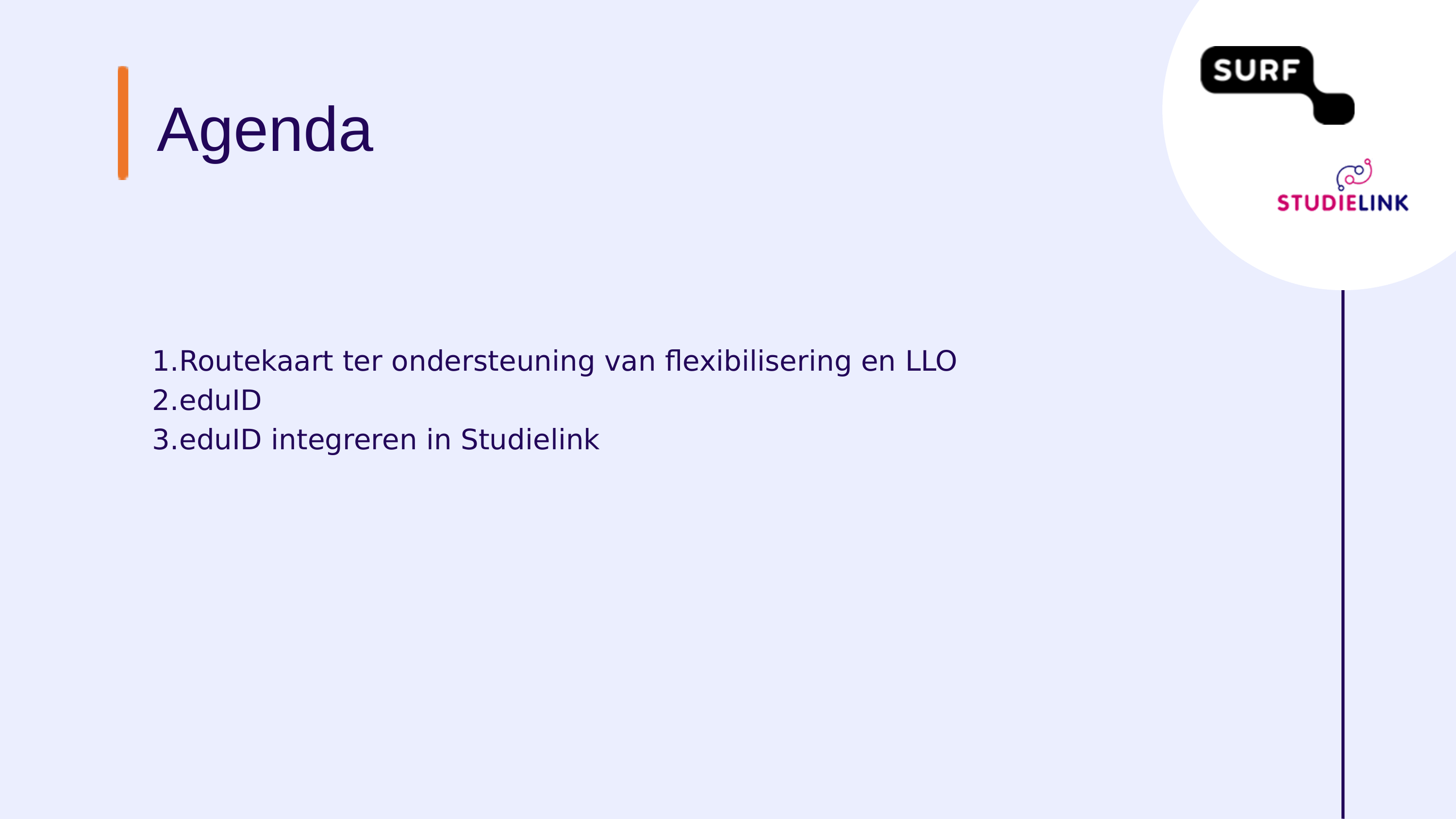

Agenda

Routekaart ter ondersteuning van flexibilisering en LLO
eduID
eduID integreren in Studielink